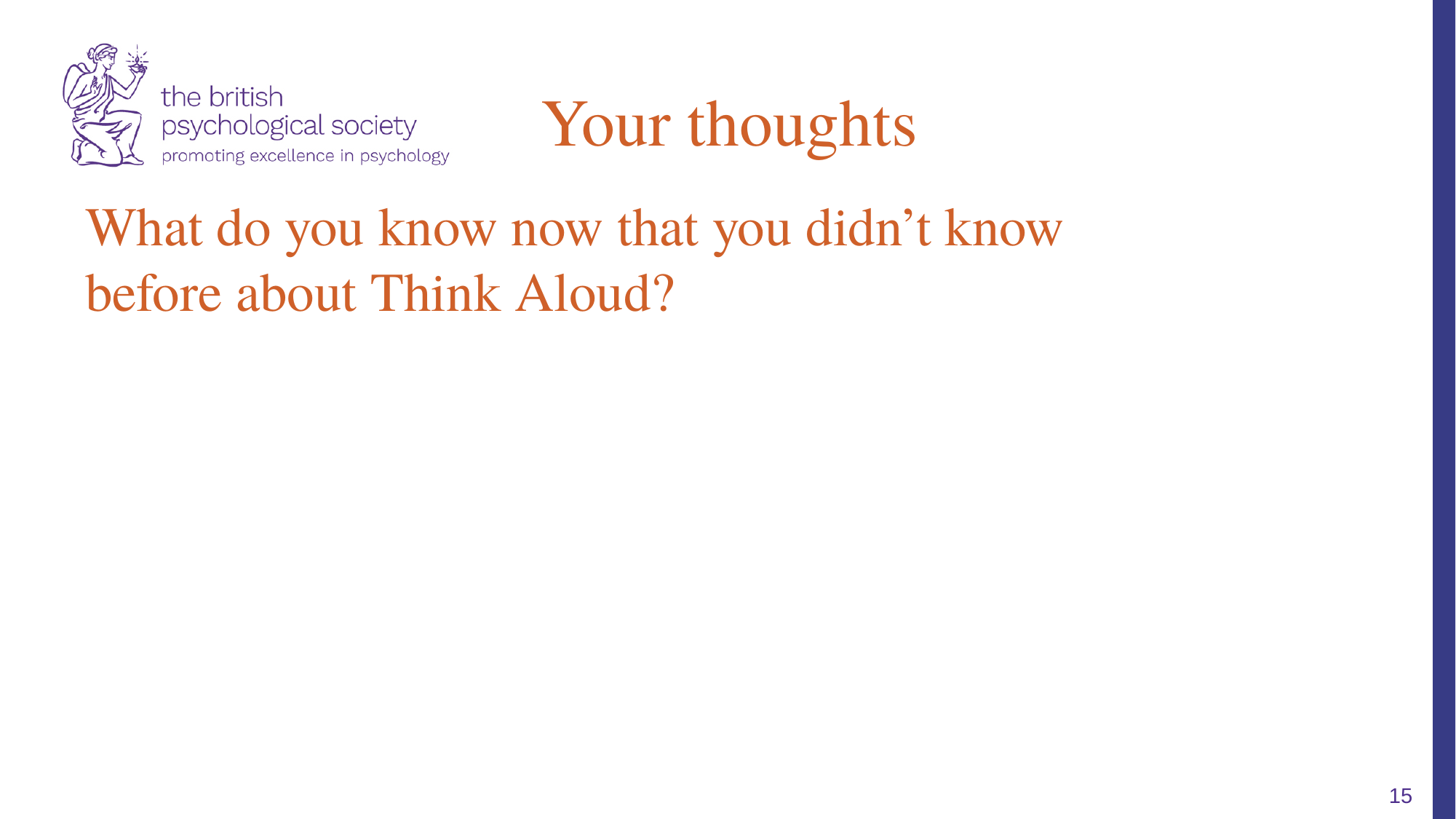

Your thoughts
What do you know now that you didn’t know before about Think Aloud?